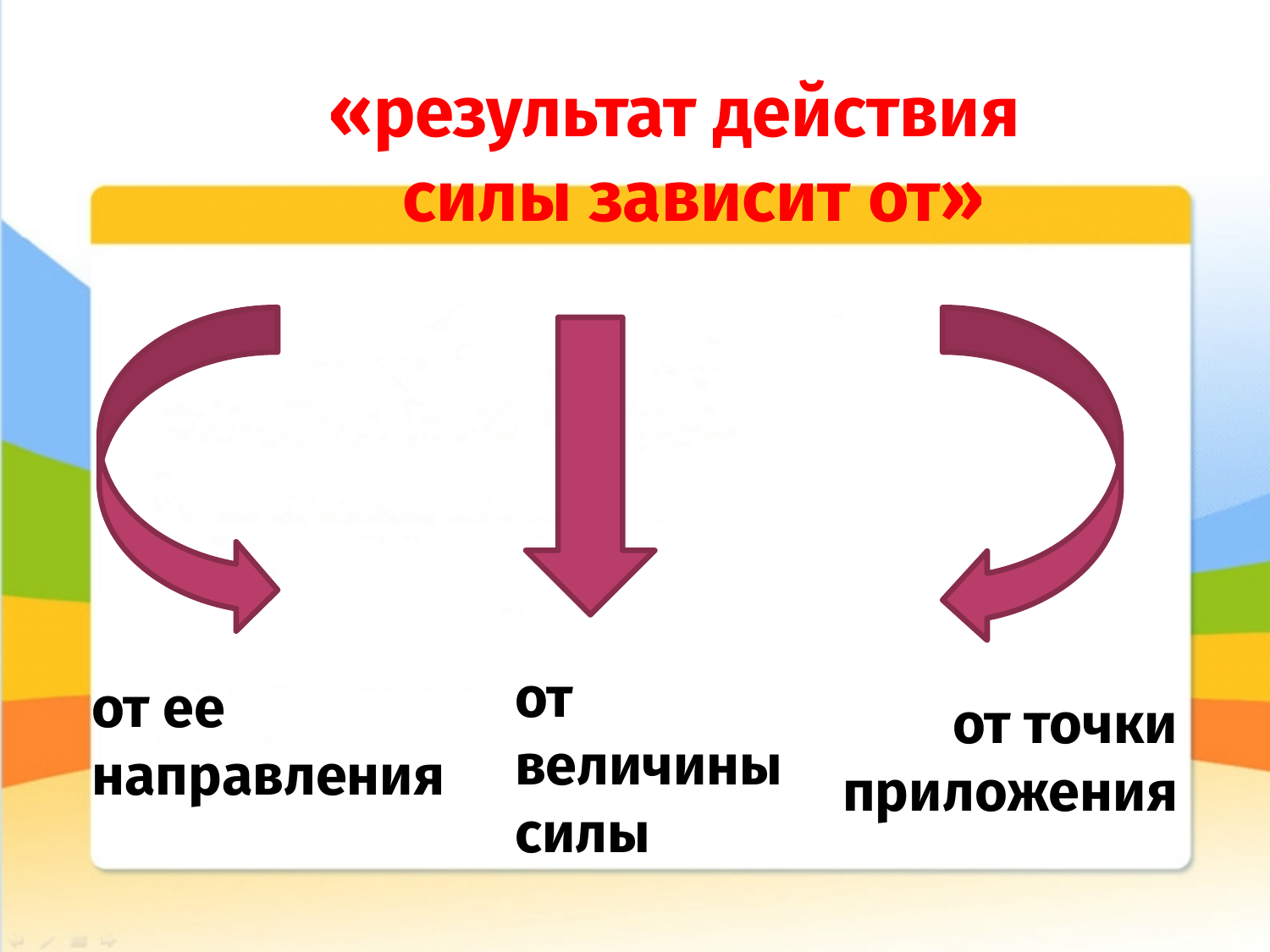

«результат действия силы зависит от»

от величины силы
от ее направления
от точки приложения